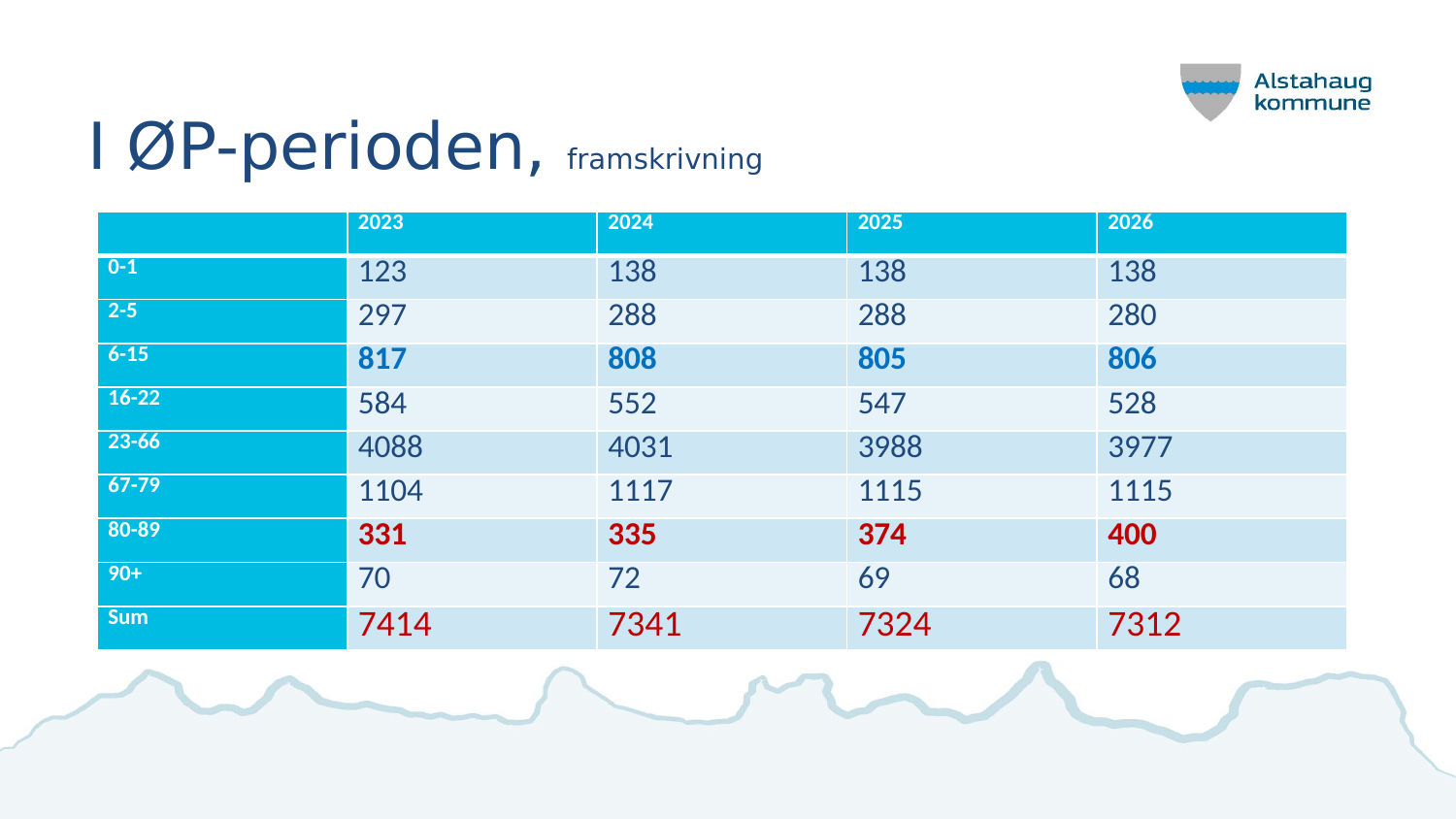

# I ØP-perioden, framskrivning
|  | 2023 | 2024 | 2025 | 2026 |
| --- | --- | --- | --- | --- |
| 0-1 | 123 | 138 | 138 | 138 |
| 2-5 | 297 | 288 | 288 | 280 |
| 6-15 | 817 | 808 | 805 | 806 |
| 16-22 | 584 | 552 | 547 | 528 |
| 23-66 | 4088 | 4031 | 3988 | 3977 |
| 67-79 | 1104 | 1117 | 1115 | 1115 |
| 80-89 | 331 | 335 | 374 | 400 |
| 90+ | 70 | 72 | 69 | 68 |
| Sum | 7414 | 7341 | 7324 | 7312 |